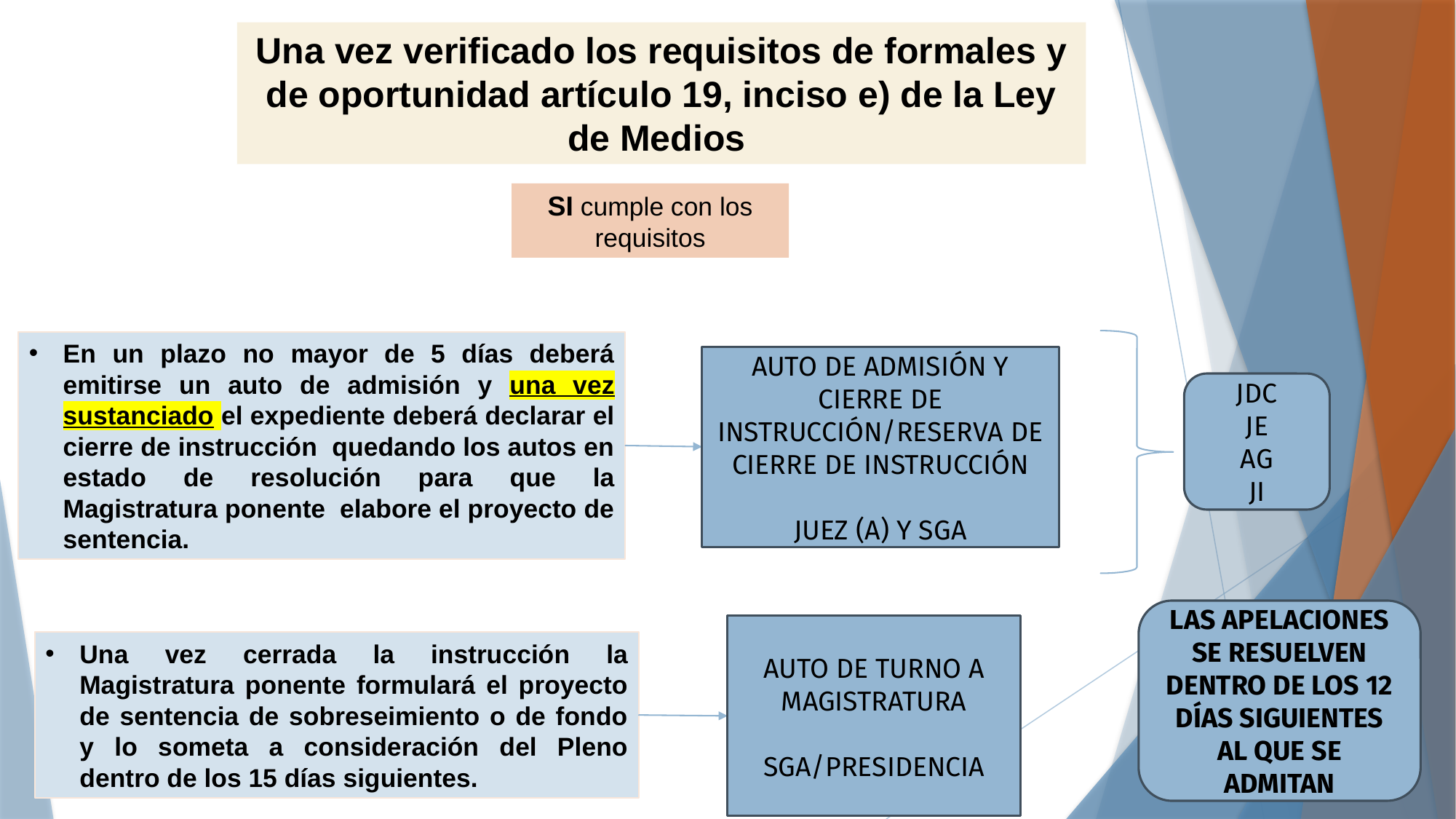

Una vez verificado los requisitos de formales y de oportunidad artículo 19, inciso e) de la Ley de Medios
SI cumple con los requisitos

En un plazo no mayor de 5 días deberá emitirse un auto de admisión y una vez sustanciado el expediente deberá declarar el cierre de instrucción  quedando los autos en estado de resolución para que la Magistratura ponente  elabore el proyecto de sentencia.
AUTO DE ADMISIÓN Y CIERRE DE INSTRUCCIÓN/RESERVA DE CIERRE DE INSTRUCCIÓN

JUEZ (A) Y SGA
JDC
JE
AG
JI
LAS APELACIONES SE RESUELVEN DENTRO DE LOS 12 DÍAS SIGUIENTES AL QUE SE ADMITAN
AUTO DE TURNO A MAGISTRATURA

SGA/PRESIDENCIA
Una vez cerrada la instrucción la Magistratura ponente formulará el proyecto de sentencia de sobreseimiento o de fondo y lo someta a consideración del Pleno dentro de los 15 días siguientes.